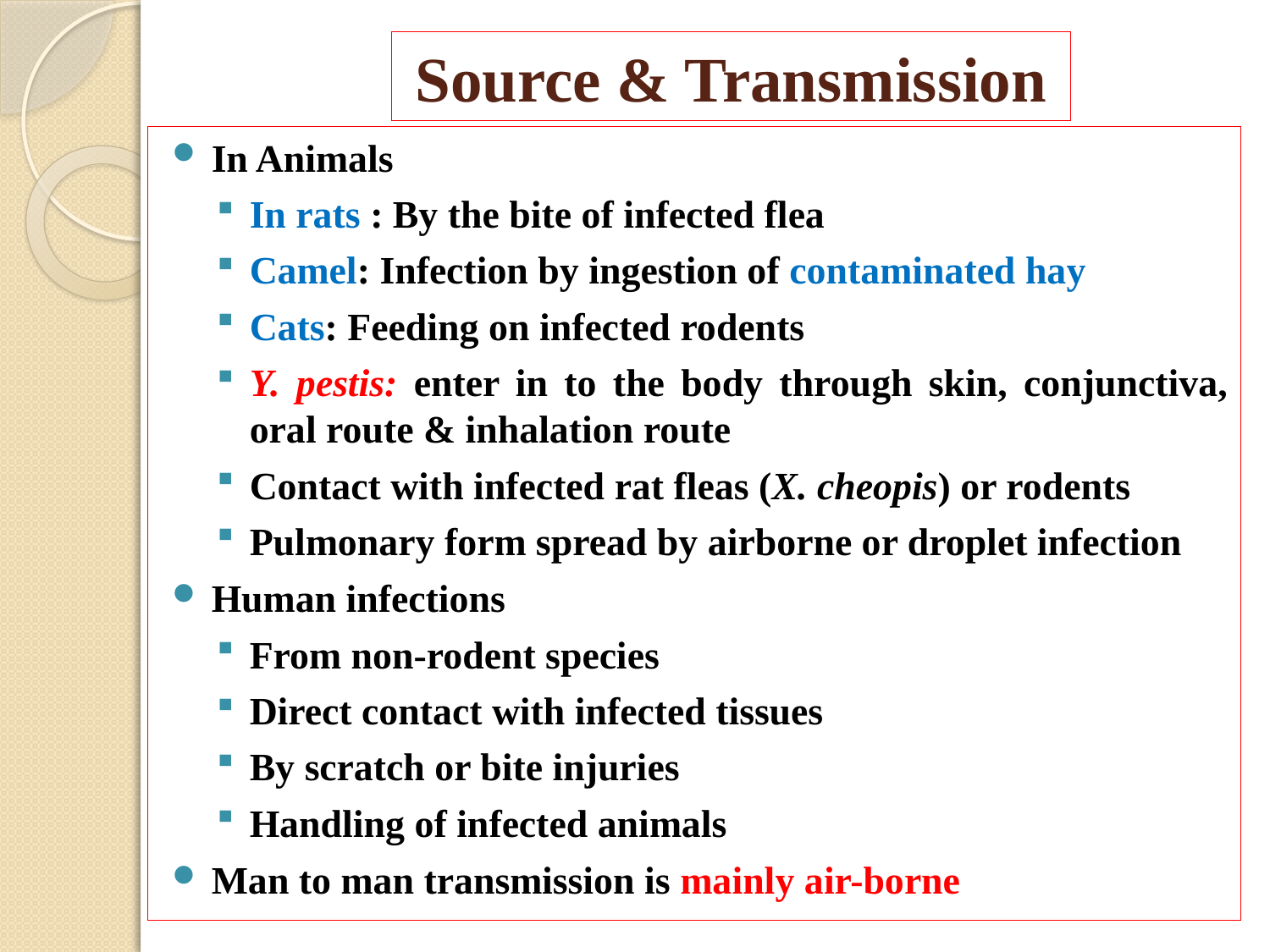

# Source & Transmission
In Animals
In rats : By the bite of infected flea
Camel: Infection by ingestion of contaminated hay
Cats: Feeding on infected rodents
Y. pestis: enter in to the body through skin, conjunctiva, oral route & inhalation route
Contact with infected rat fleas (X. cheopis) or rodents
Pulmonary form spread by airborne or droplet infection
Human infections
From non-rodent species
Direct contact with infected tissues
By scratch or bite injuries
Handling of infected animals
Man to man transmission is mainly air-borne